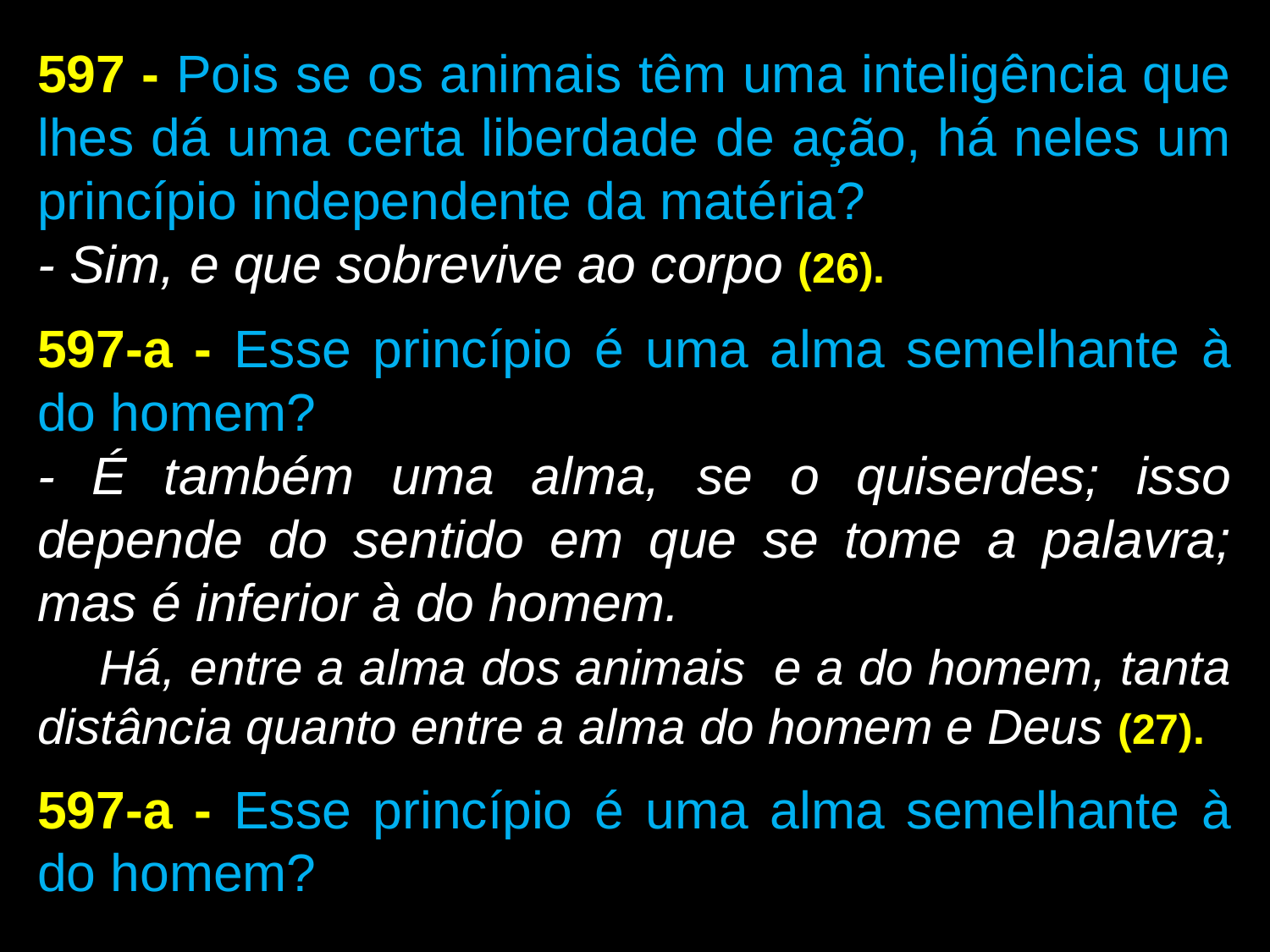

597 - Pois se os animais têm uma inteligência que lhes dá uma certa liberdade de ação, há neles um princípio independente da matéria?
- Sim, e que sobrevive ao corpo (26).

597-a - Esse princípio é uma alma semelhante à do homem?
- É também uma alma, se o quiserdes; isso depende do sentido em que se tome a palavra; mas é inferior à do homem.
    Há, entre a alma dos animais  e a do homem, tanta distância quanto entre a alma do homem e Deus (27).

597-a - Esse princípio é uma alma semelhante à do homem?